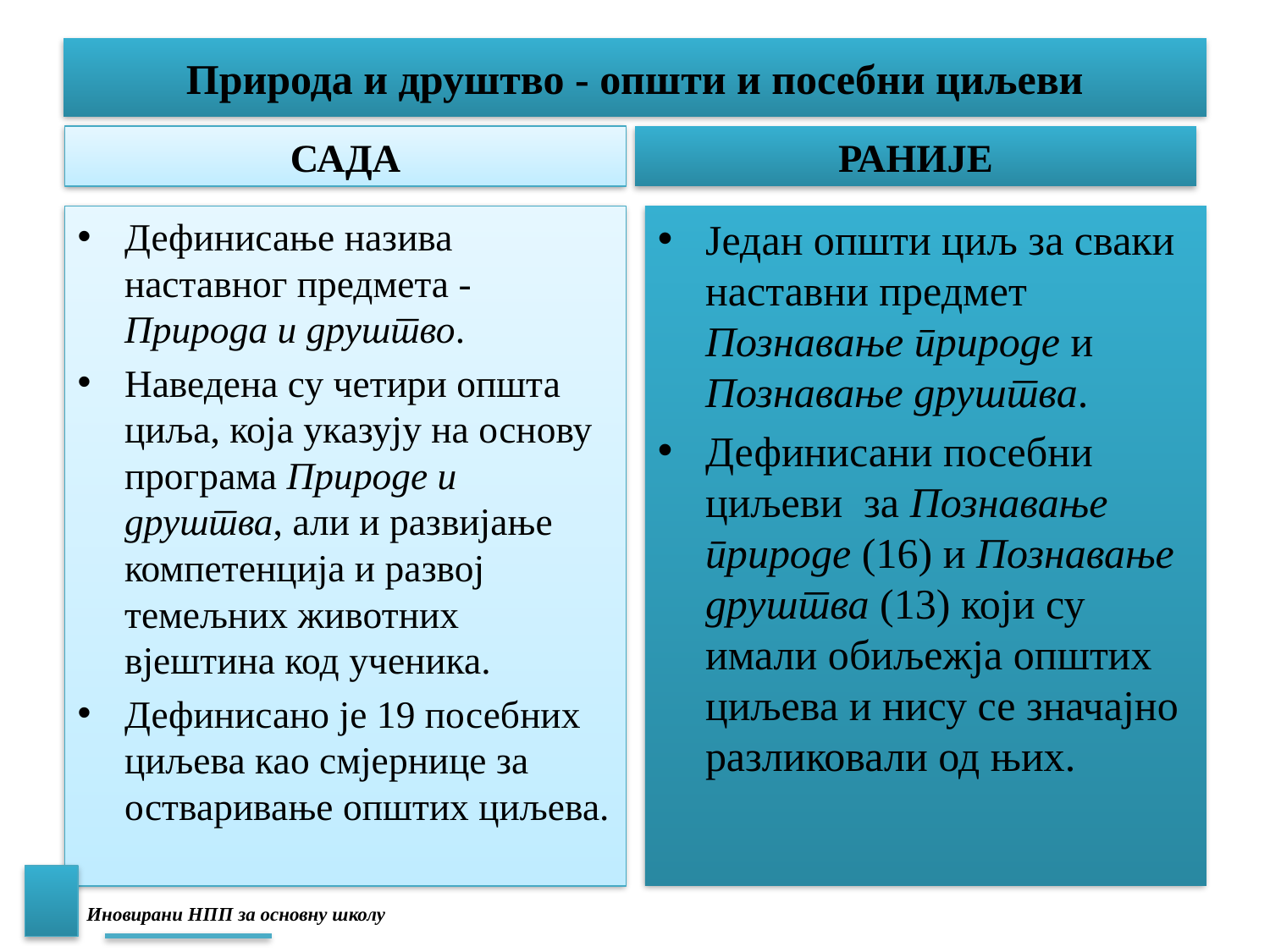

# Природа и друштво - општи и посебни циљеви
САДА
РАНИЈЕ
Дефинисање назива наставног предмета - Природа и друштво.
Наведена су четири општа циља, која указују на основу програма Природе и друштва, али и развијање компетенција и развој темељних животних вјештина код ученика.
Дефинисано је 19 посебних циљева као смјернице за остваривање општих циљева.
Један општи циљ за сваки наставни предмет Познавaње природе и Познавање друштва.
Дефинисани посебни циљеви  за Познавање природе (16) и Познавање друштва (13) који су имали обиљежја општих циљева и нису се значајно разликовали од њих.

Иновирани НПП за основну школу